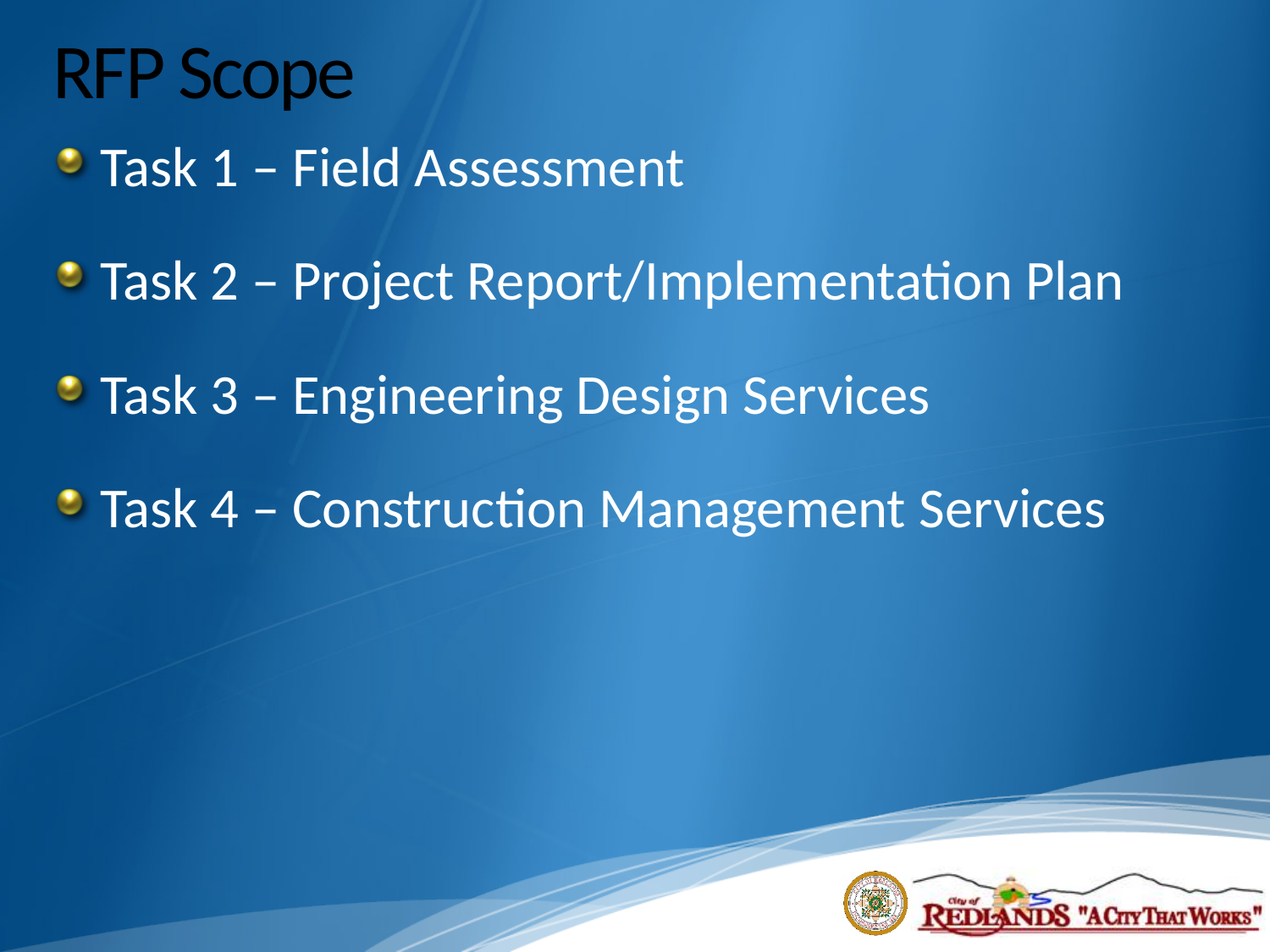

# RFP Scope
Task 1 – Field Assessment
Task 2 – Project Report/Implementation Plan
Task 3 – Engineering Design Services
Task 4 – Construction Management Services